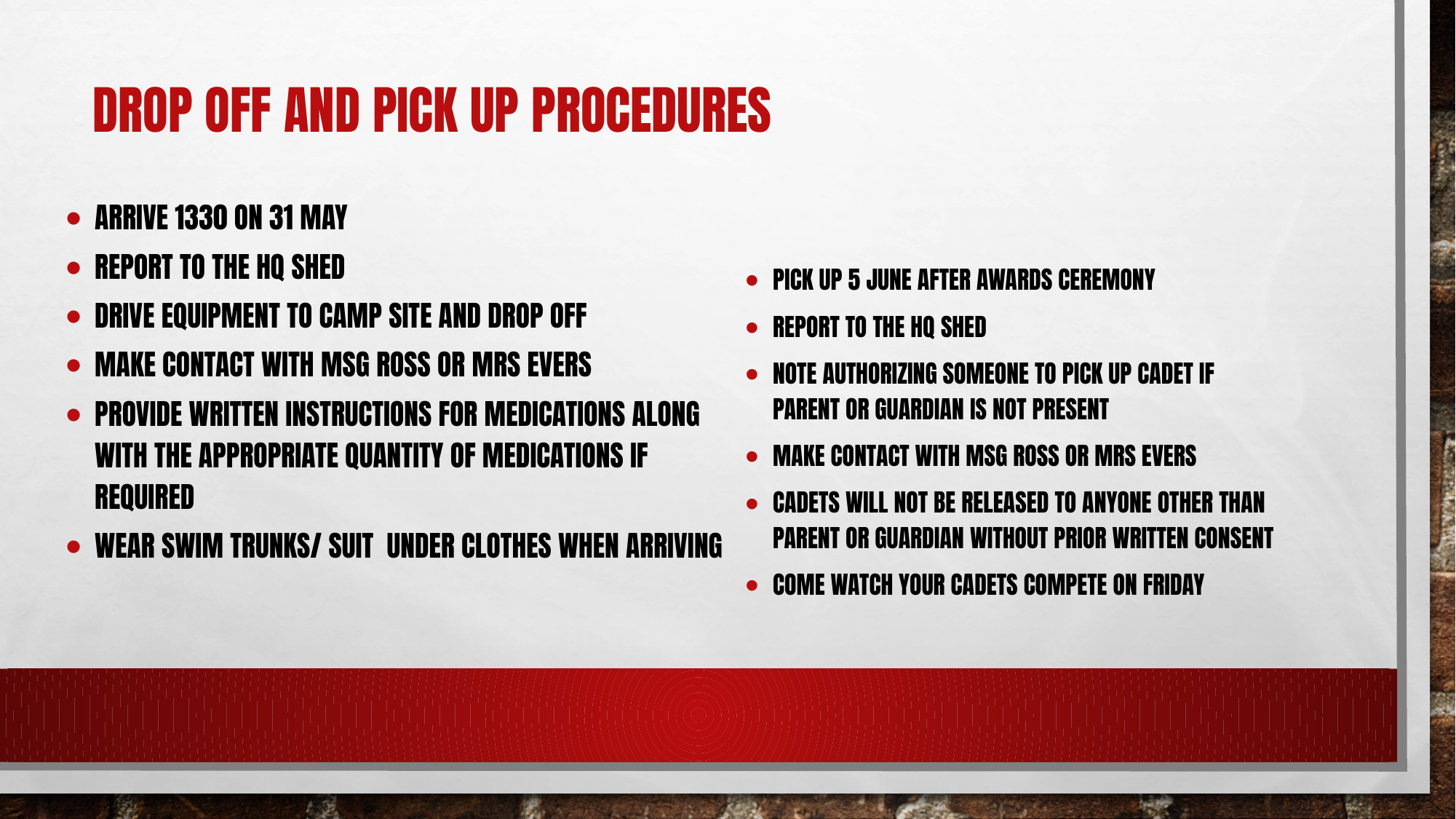

# Drop Off and Pick up Procedures
Arrive 1330 on 31 May
Report to the HQ shed
Drive equipment to camp site and drop off
make contact with MSG Ross or MRS Evers
Provide written instructions for medications along with the appropriate quantity of medications if required
Wear swim trunks/ suit  under clothes when arriving

Pick up 5 June After awards ceremony
Report to the HQ shed
Note authorizing someone to pick up cadet if  parent or guardian is not present
make contact with MSG Ross or MRS Evers
Cadets will not be released to anyone other than parent or guardian without prior written consent
Come watch your cadets compete on friday